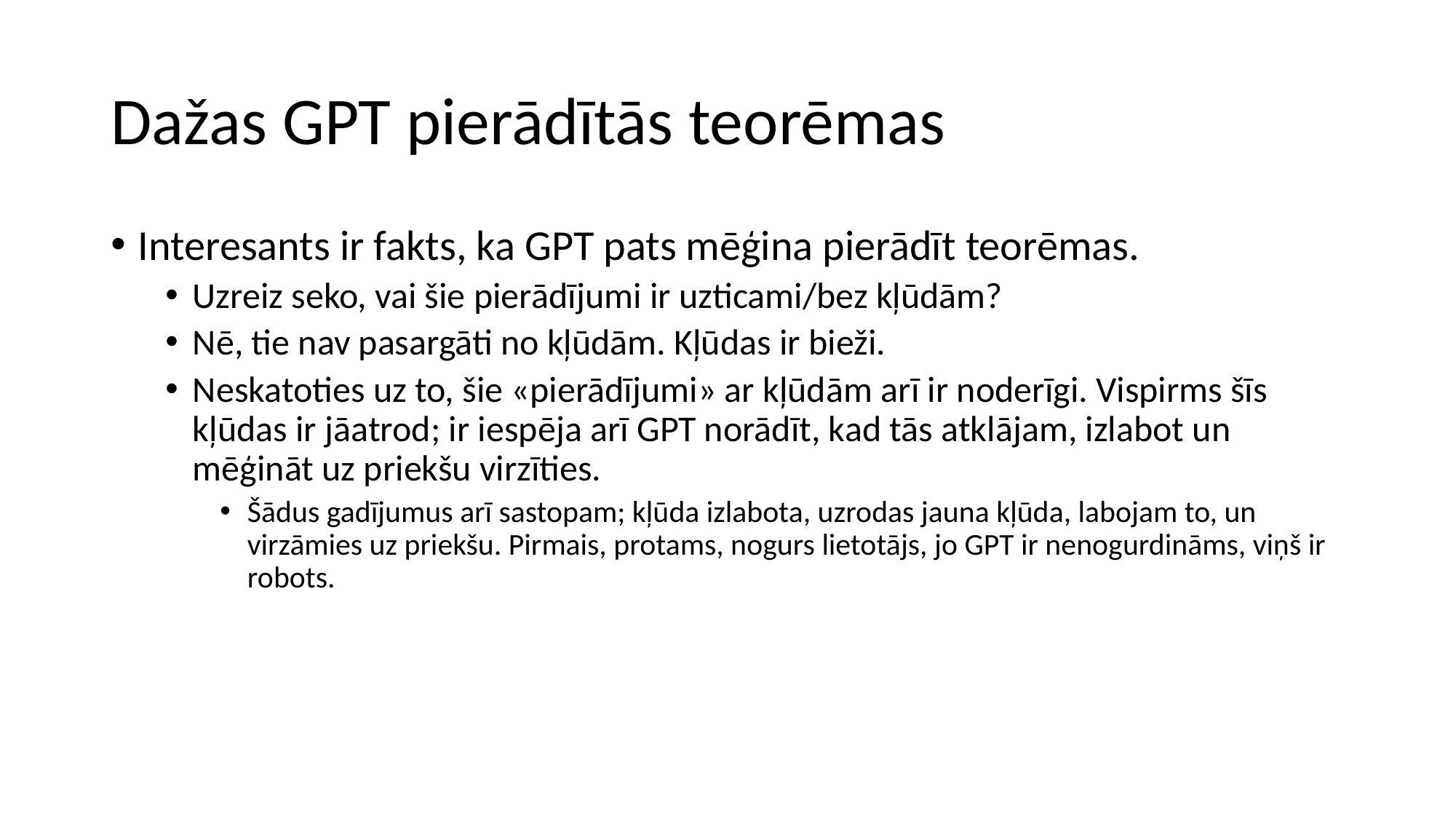

# Dažas GPT pierādītās teorēmas
Interesants ir fakts, ka GPT pats mēģina pierādīt teorēmas.
Uzreiz seko, vai šie pierādījumi ir uzticami/bez kļūdām?
Nē, tie nav pasargāti no kļūdām. Kļūdas ir bieži.
Neskatoties uz to, šie «pierādījumi» ar kļūdām arī ir noderīgi. Vispirms šīs kļūdas ir jāatrod; ir iespēja arī GPT norādīt, kad tās atklājam, izlabot un mēģināt uz priekšu virzīties.
Šādus gadījumus arī sastopam; kļūda izlabota, uzrodas jauna kļūda, labojam to, un virzāmies uz priekšu. Pirmais, protams, nogurs lietotājs, jo GPT ir nenogurdināms, viņš ir robots.